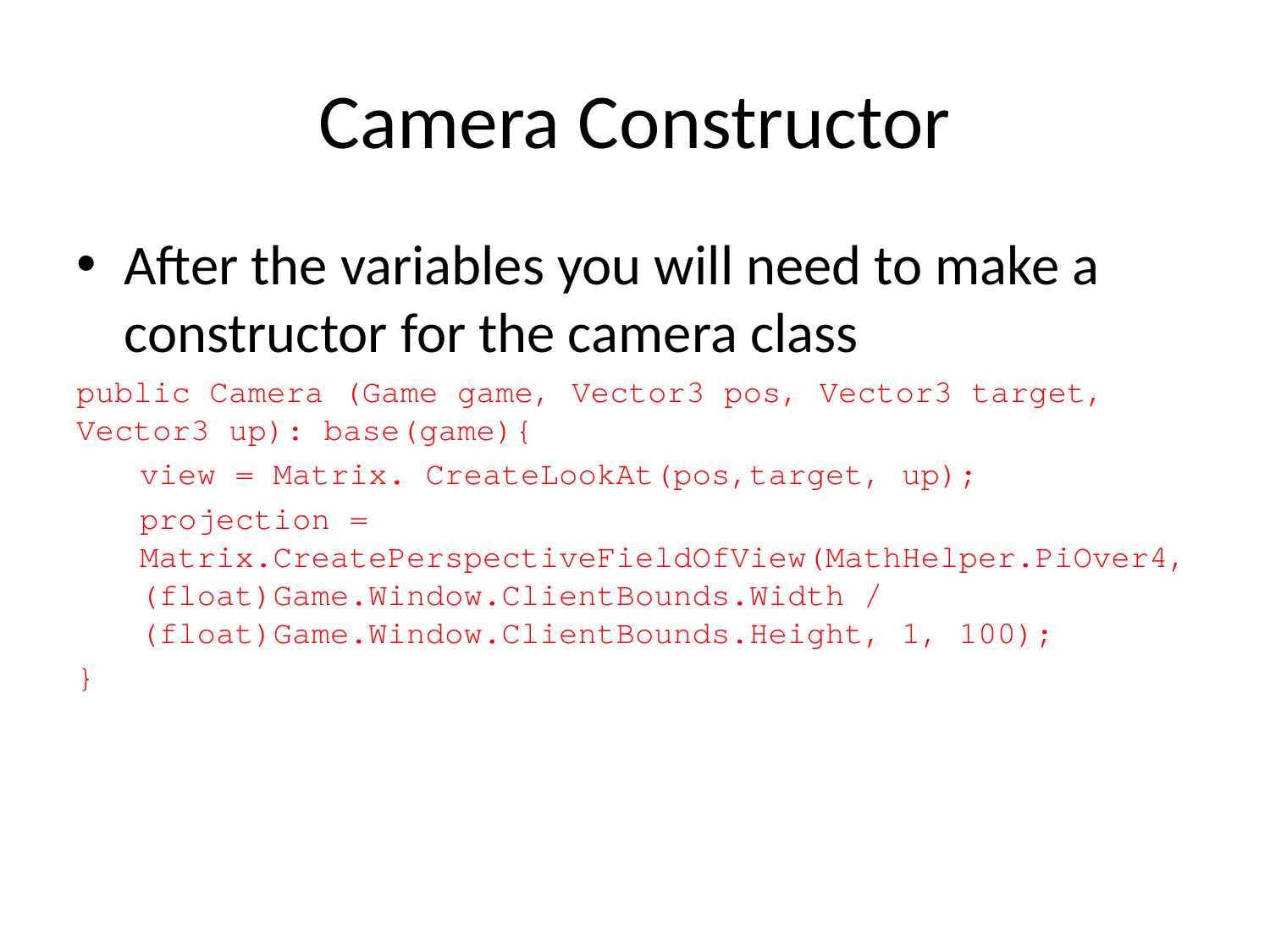

# Camera Constructor
After the variables you will need to make a constructor for the camera class
public Camera (Game game, Vector3 pos, Vector3 target, Vector3 up): base(game){
view = Matrix. CreateLookAt(pos,target, up);
projection = Matrix.CreatePerspectiveFieldOfView(MathHelper.PiOver4, (float)Game.Window.ClientBounds.Width / (float)Game.Window.ClientBounds.Height, 1, 100);
}